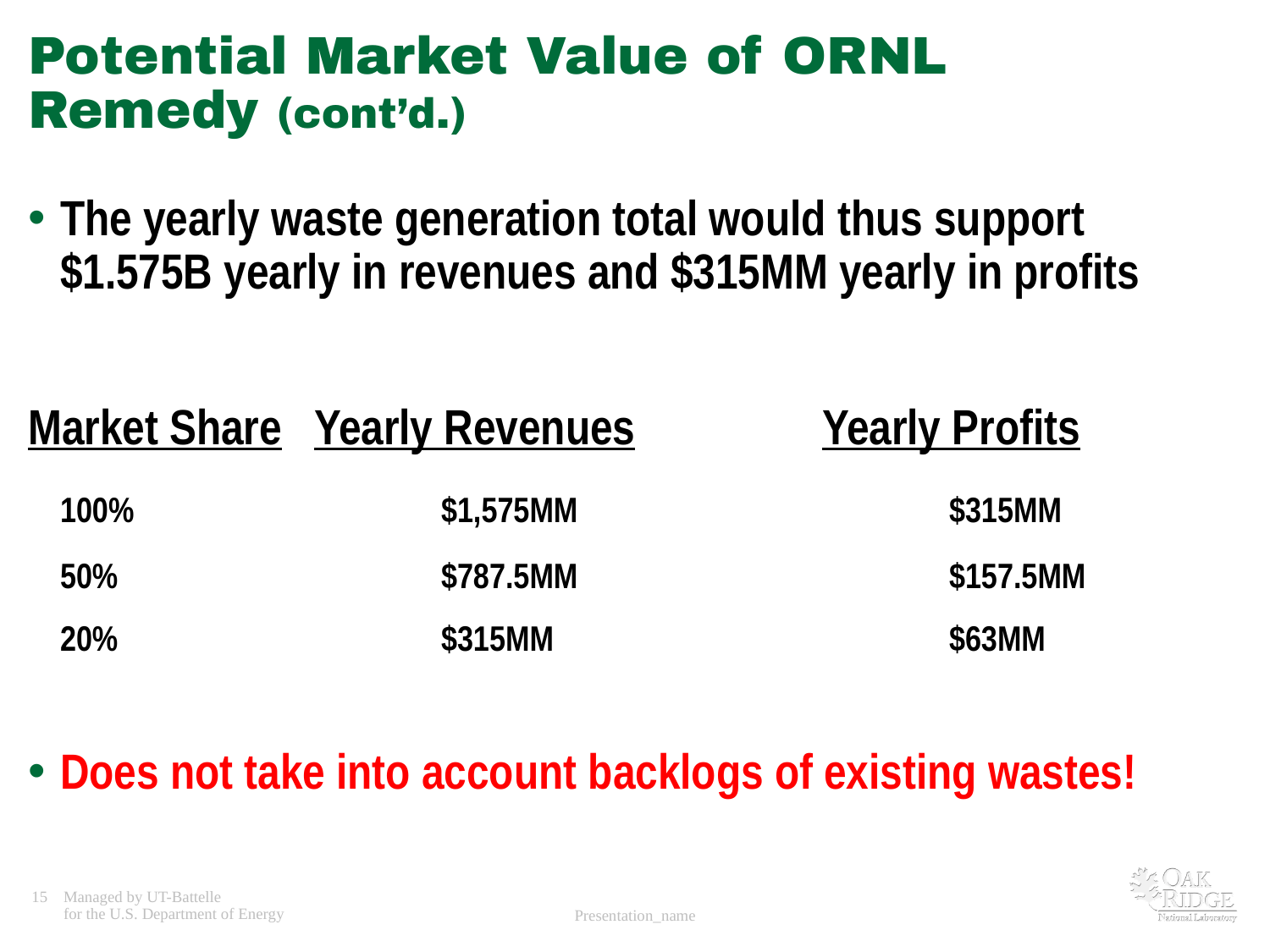

# Potential Market Value of ORNL Remedy (cont’d.)
The yearly waste generation total would thus support $1.575B yearly in revenues and $315MM yearly in profits

Market Share	Yearly Revenues		Yearly Profits
	100%			$1,575MM			$315MM
	50%			$787.5MM			$157.5MM
	20%			$315MM				$63MM

Does not take into account backlogs of existing wastes!